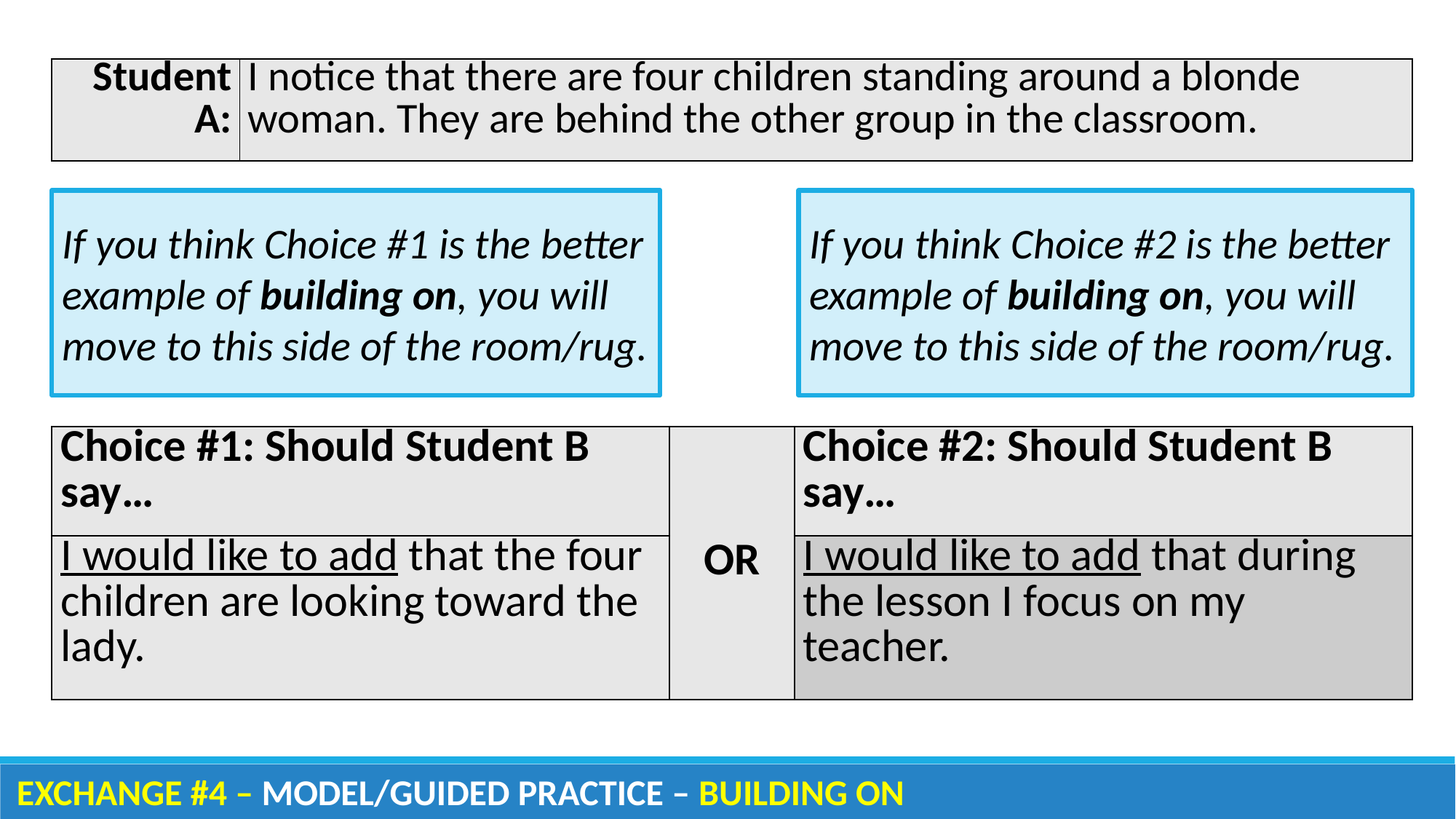

| Student A: | I notice that there are four children standing around a blonde woman. They are behind the other group in the classroom. |
| --- | --- |
If you think Choice #2 is the better example of building on, you will move to this side of the room/rug.
If you think Choice #1 is the better example of building on, you will move to this side of the room/rug.
| Choice #1: Should Student B say… | OR | Choice #2: Should Student B say… |
| --- | --- | --- |
| I would like to add that the four children are looking toward the lady. |  | I would like to add that during the lesson I focus on my teacher. |
EXCHANGE #4 – MODEL/GUIDED PRACTICE – BUILDING ON